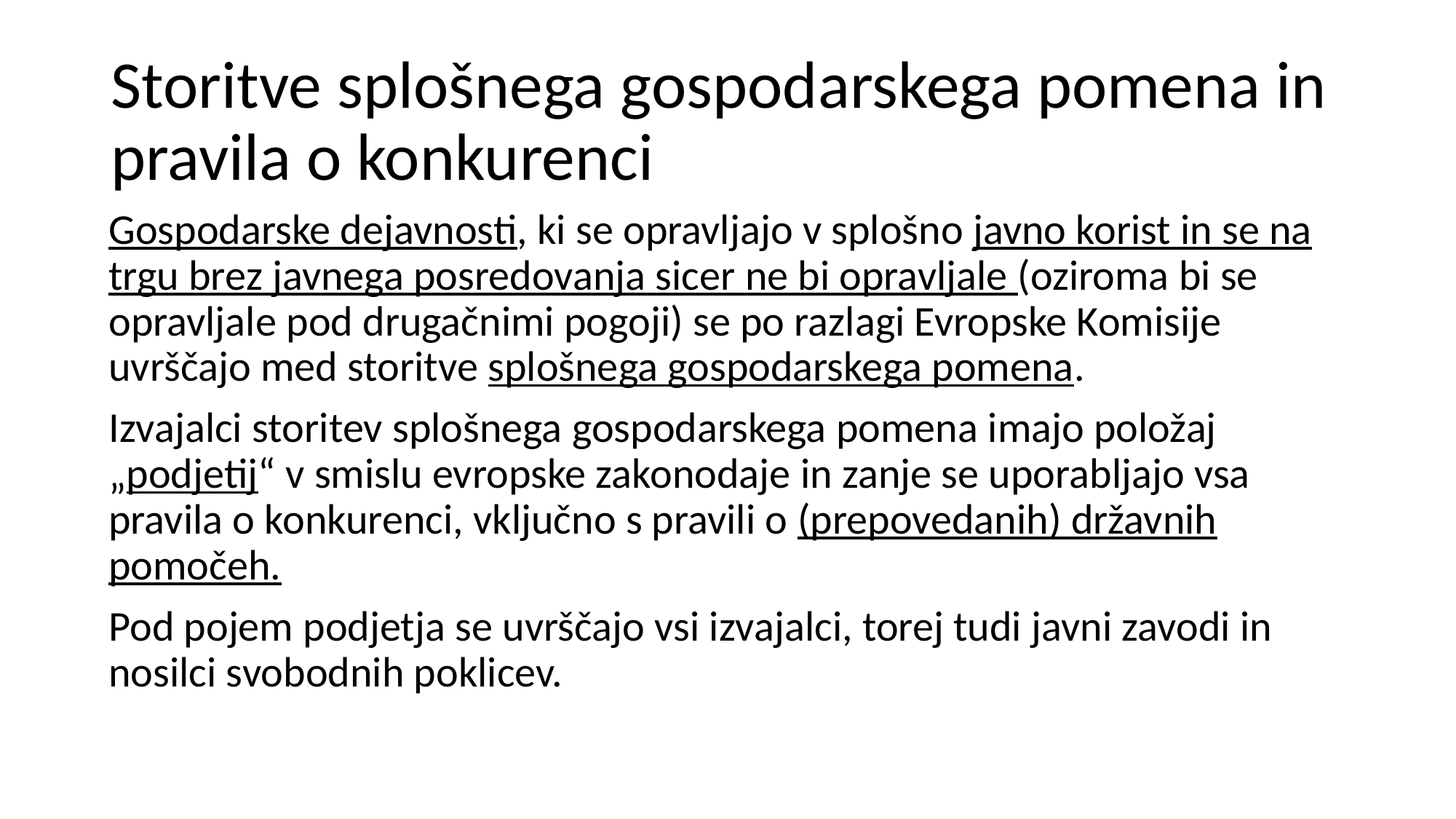

# Storitve splošnega gospodarskega pomena in pravila o konkurenci
Gospodarske dejavnosti, ki se opravljajo v splošno javno korist in se na trgu brez javnega posredovanja sicer ne bi opravljale (oziroma bi se opravljale pod drugačnimi pogoji) se po razlagi Evropske Komisije uvrščajo med storitve splošnega gospodarskega pomena.
Izvajalci storitev splošnega gospodarskega pomena imajo položaj „podjetij“ v smislu evropske zakonodaje in zanje se uporabljajo vsa pravila o konkurenci, vključno s pravili o (prepovedanih) državnih pomočeh.
Pod pojem podjetja se uvrščajo vsi izvajalci, torej tudi javni zavodi in nosilci svobodnih poklicev.